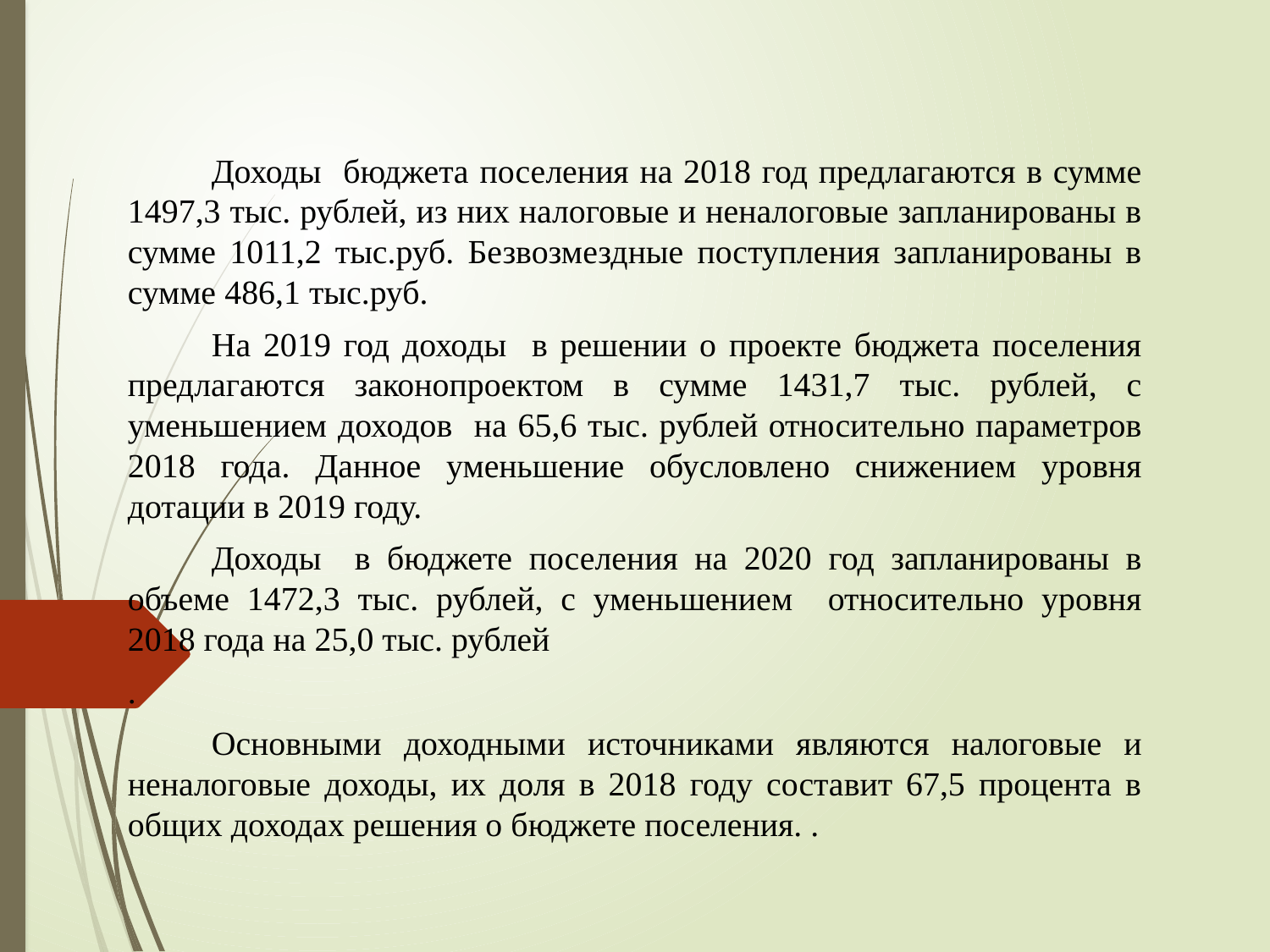

Доходы  бюджета поселения на 2018 год предлагаются в сумме 1497,3 тыс. рублей, из них налоговые и неналоговые запланированы в сумме 1011,2 тыс.руб. Безвозмездные поступления запланированы в сумме 486,1 тыс.руб.
	На 2019 год доходы  в решении о проекте бюджета поселения предлагаются законопроектом в сумме 1431,7 тыс. рублей, с уменьшением доходов  на 65,6 тыс. рублей относительно параметров 2018 года. Данное уменьшение обусловлено снижением уровня дотации в 2019 году.
	Доходы  в бюджете поселения на 2020 год запланированы в объеме 1472,3 тыс. рублей, с уменьшением  относительно уровня 2018 года на 25,0 тыс. рублей
.
	Основными доходными источниками являются налоговые и неналоговые доходы, их доля в 2018 году составит 67,5 процента в общих доходах решения о бюджете поселения. .